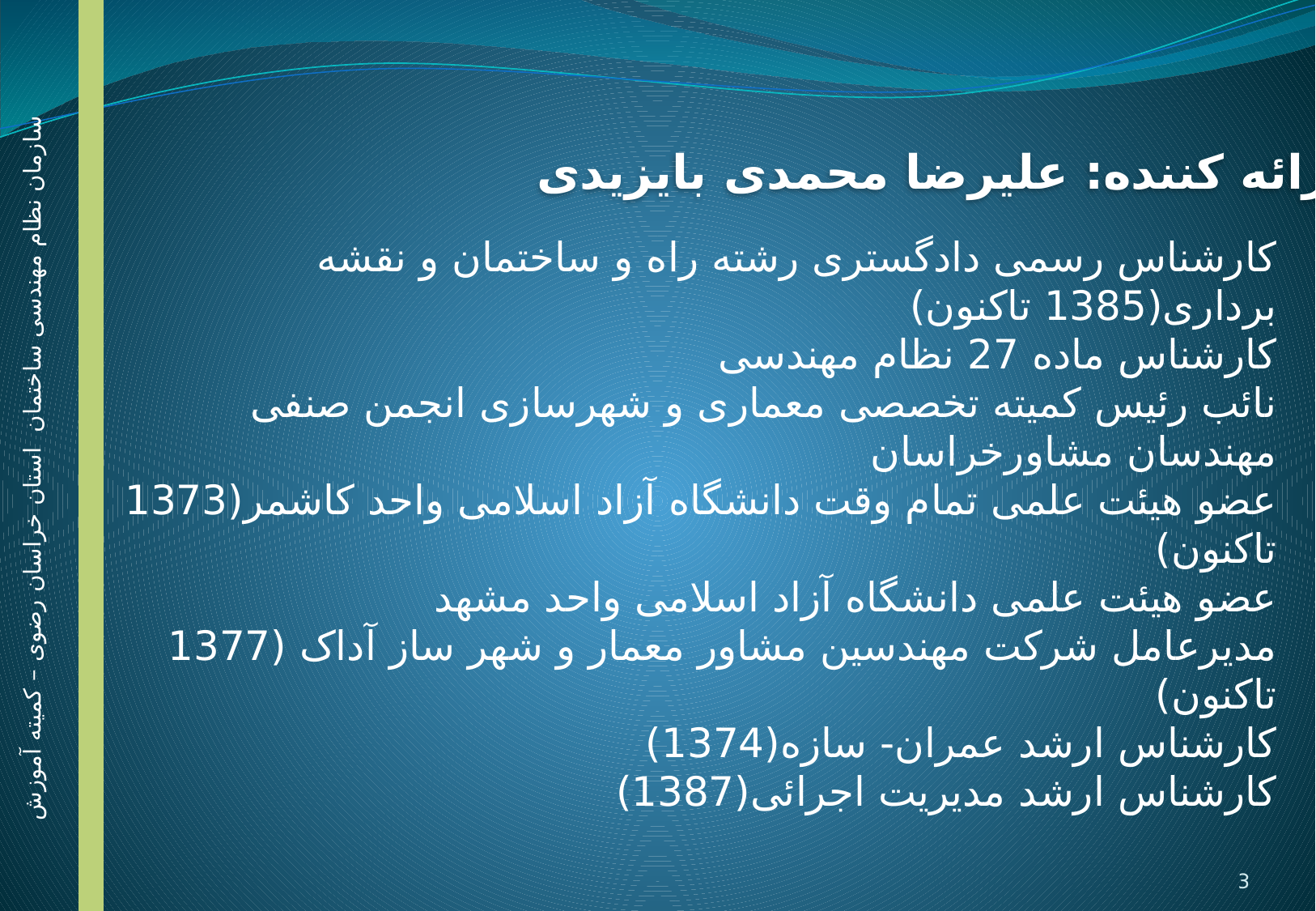

ارائه کننده: علیرضا محمدی بایزیدی
کارشناس رسمی دادگستری رشته راه و ساختمان و نقشه برداری(1385 تاکنون)
کارشناس ماده 27 نظام مهندسی
نائب رئیس کمیته تخصصی معماری و شهرسازی انجمن صنفی مهندسان مشاورخراسان
عضو هیئت علمی تمام وقت دانشگاه آزاد اسلامی واحد کاشمر(1373 تاکنون)
عضو هیئت علمی دانشگاه آزاد اسلامی واحد مشهد
مدیرعامل شرکت مهندسین مشاور معمار و شهر ساز آداک (1377 تاکنون)
کارشناس ارشد عمران- سازه(1374)
کارشناس ارشد مدیریت اجرائی(1387)

Mohammadi-adak@yahoo.com
سازمان نظام مهندسی ساختمان  استان خراسان رضوی – کمیته آموزش

3